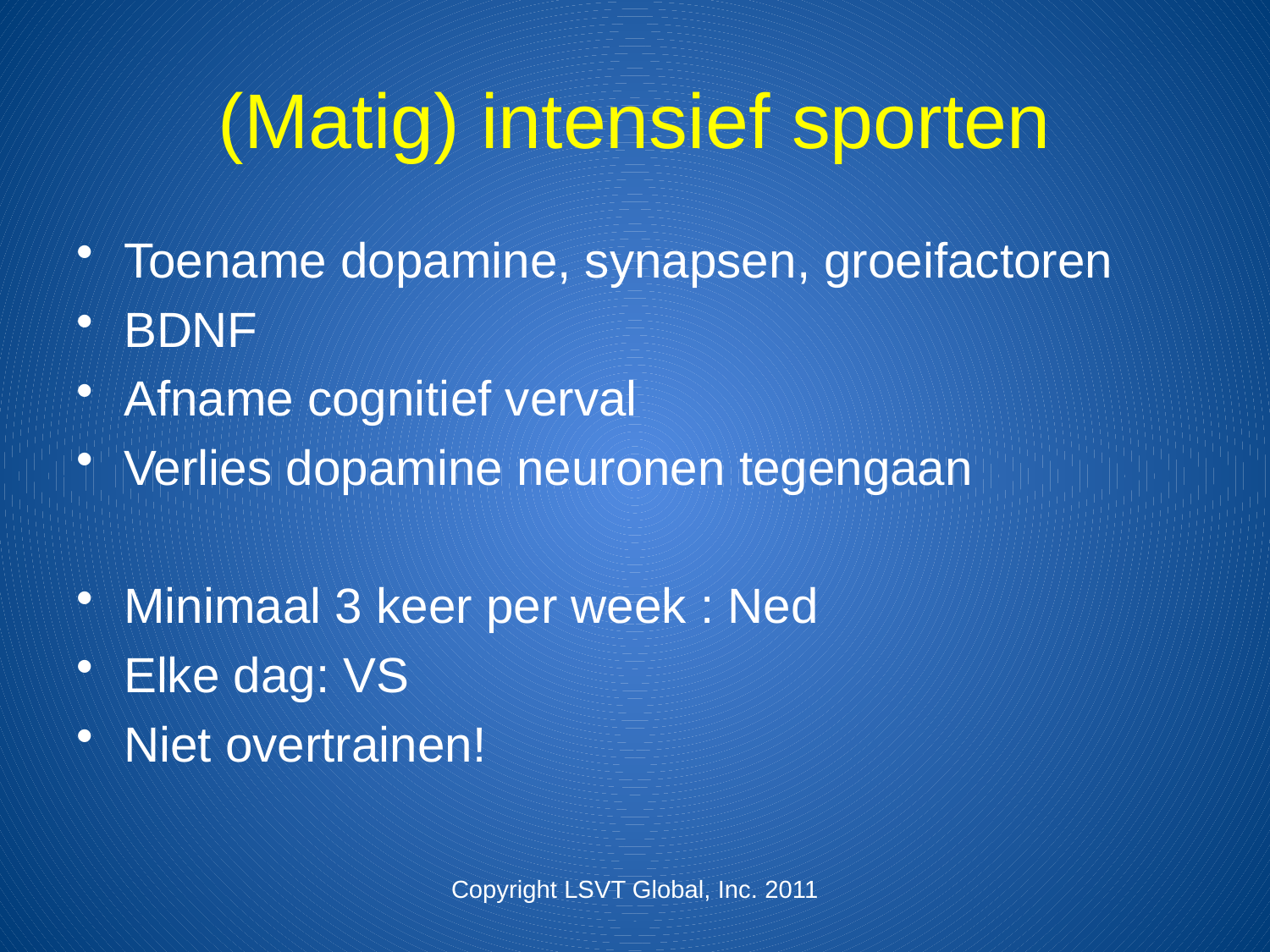

# (Matig) intensief sporten
Toename dopamine, synapsen, groeifactoren
BDNF
Afname cognitief verval
Verlies dopamine neuronen tegengaan

Minimaal 3 keer per week : Ned
Elke dag: VS
Niet overtrainen!
Copyright LSVT Global, Inc. 2011